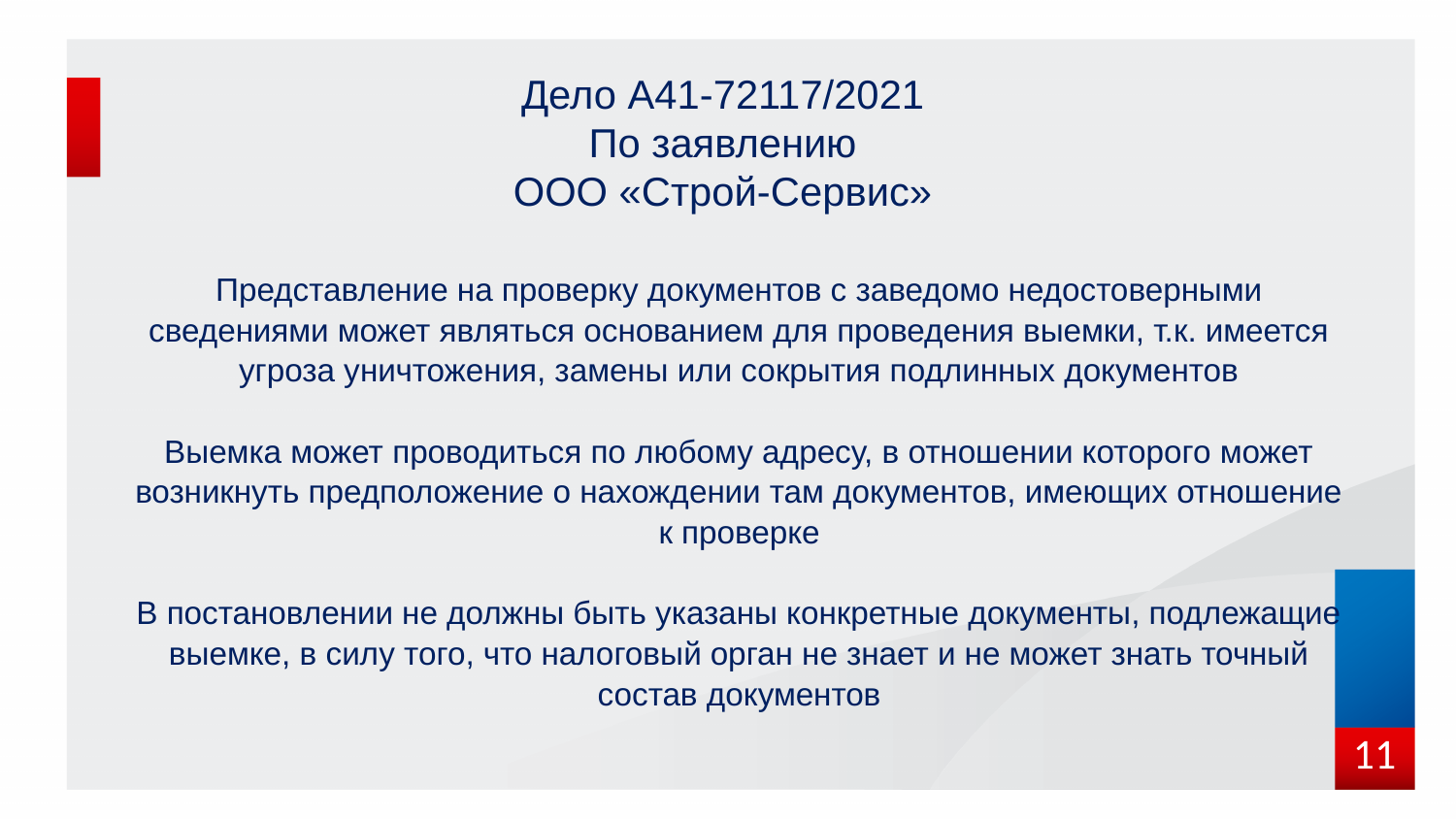

# Дело А41-72117/2021 По заявлению ООО «Строй-Сервис»
Представление на проверку документов с заведомо недостоверными сведениями может являться основанием для проведения выемки, т.к. имеется угроза уничтожения, замены или сокрытия подлинных документов

Выемка может проводиться по любому адресу, в отношении которого может возникнуть предположение о нахождении там документов, имеющих отношение к проверке

В постановлении не должны быть указаны конкретные документы, подлежащие выемке, в силу того, что налоговый орган не знает и не может знать точный состав документов

11